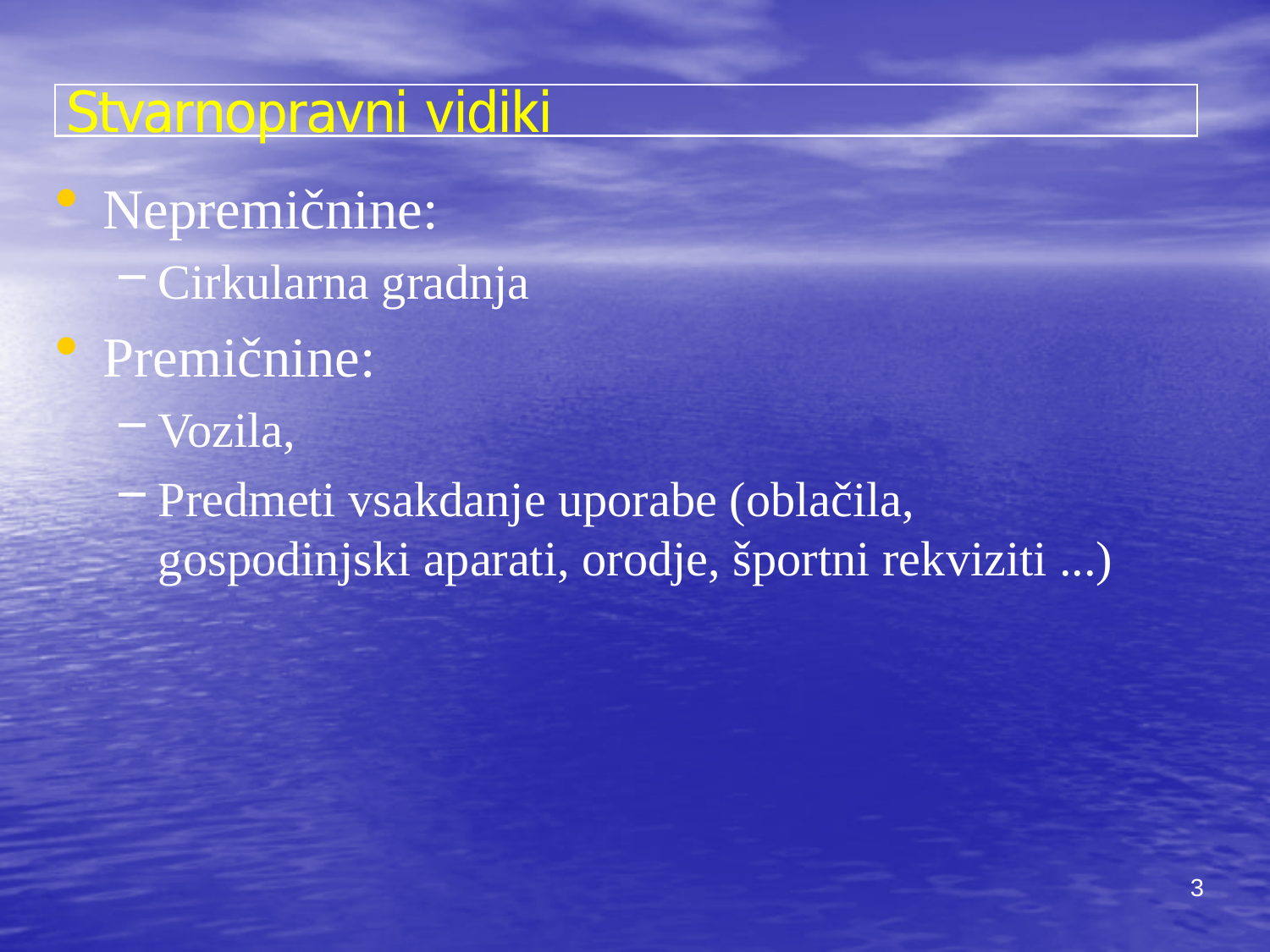

Stvarnopravni vidiki

Nepremičnine:
Cirkularna gradnja
Premičnine:
Vozila,
Predmeti vsakdanje uporabe (oblačila, gospodinjski aparati, orodje, športni rekviziti ...)

3